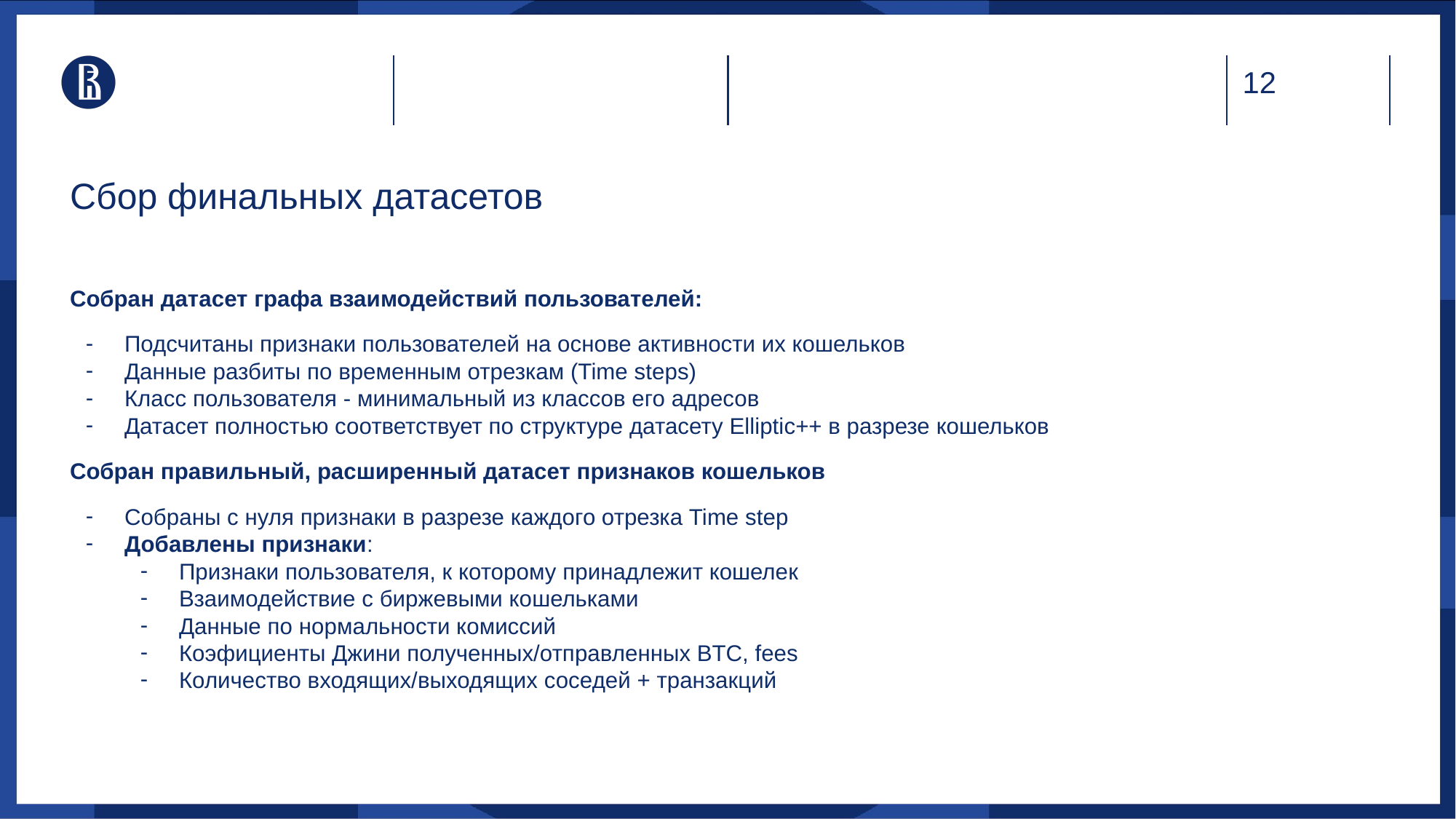

# Сбор финальных датасетов
Собран датасет графа взаимодействий пользователей:
Подсчитаны признаки пользователей на основе активности их кошельков
Данные разбиты по временным отрезкам (Time steps)
Класс пользователя - минимальный из классов его адресов
Датасет полностью соответствует по структуре датасету Elliptic++ в разрезе кошельков
Собран правильный, расширенный датасет признаков кошельков
Собраны с нуля признаки в разрезе каждого отрезка Time step
Добавлены признаки:
Признаки пользователя, к которому принадлежит кошелек
Взаимодействие с биржевыми кошельками
Данные по нормальности комиссий
Коэфициенты Джини полученных/отправленных BTC, fees
Количество входящих/выходящих соседей + транзакций